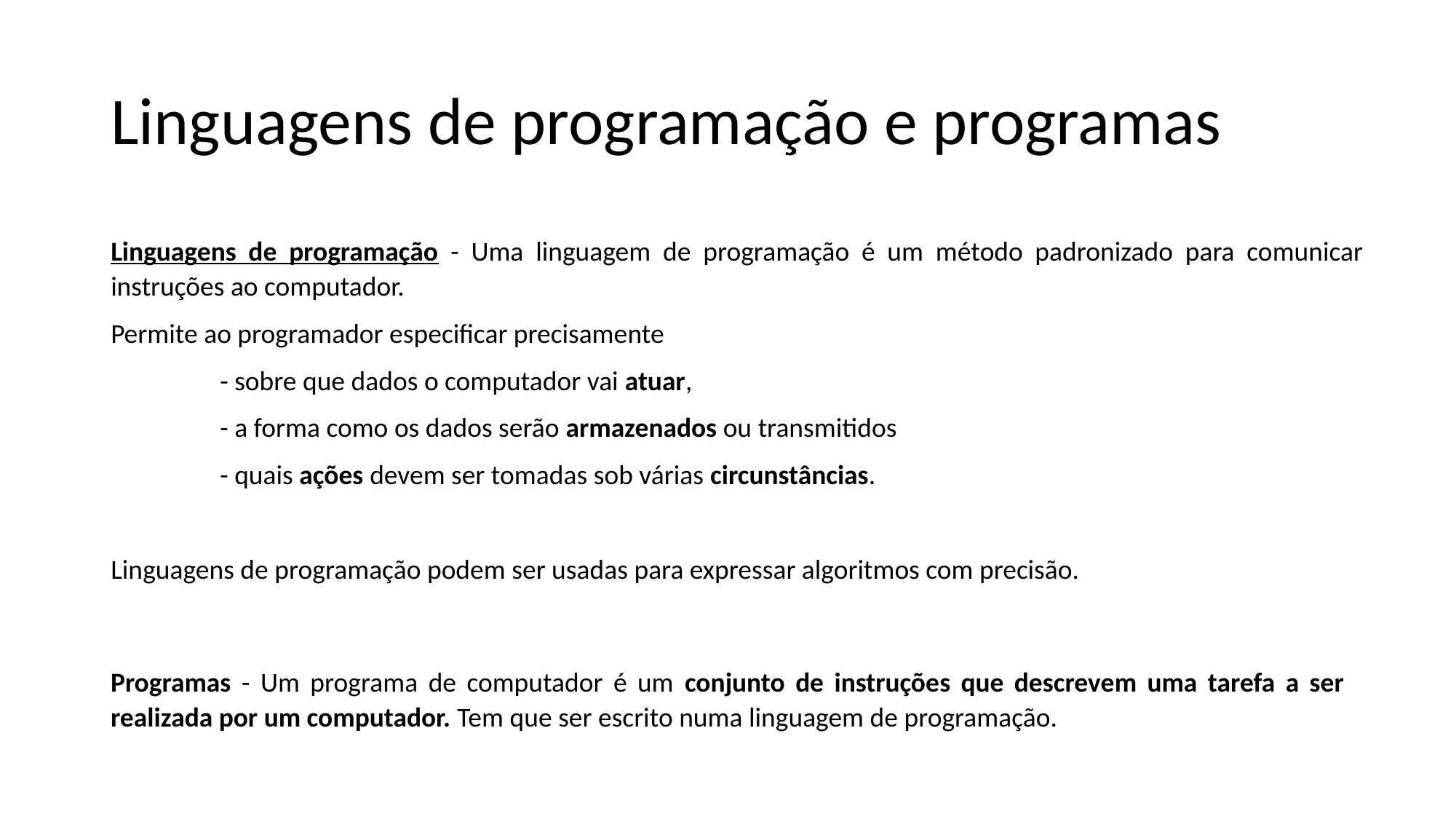

# Linguagens de programação e programas
Linguagens de programação - Uma linguagem de programação é um método padronizado para comunicar instruções ao computador.
Permite ao programador especificar precisamente
	- sobre que dados o computador vai atuar,
	- a forma como os dados serão armazenados ou transmitidos
	- quais ações devem ser tomadas sob várias circunstâncias.

Linguagens de programação podem ser usadas para expressar algoritmos com precisão.
Programas - Um programa de computador é um conjunto de instruções que descrevem uma tarefa a ser realizada por um computador. Tem que ser escrito numa linguagem de programação.